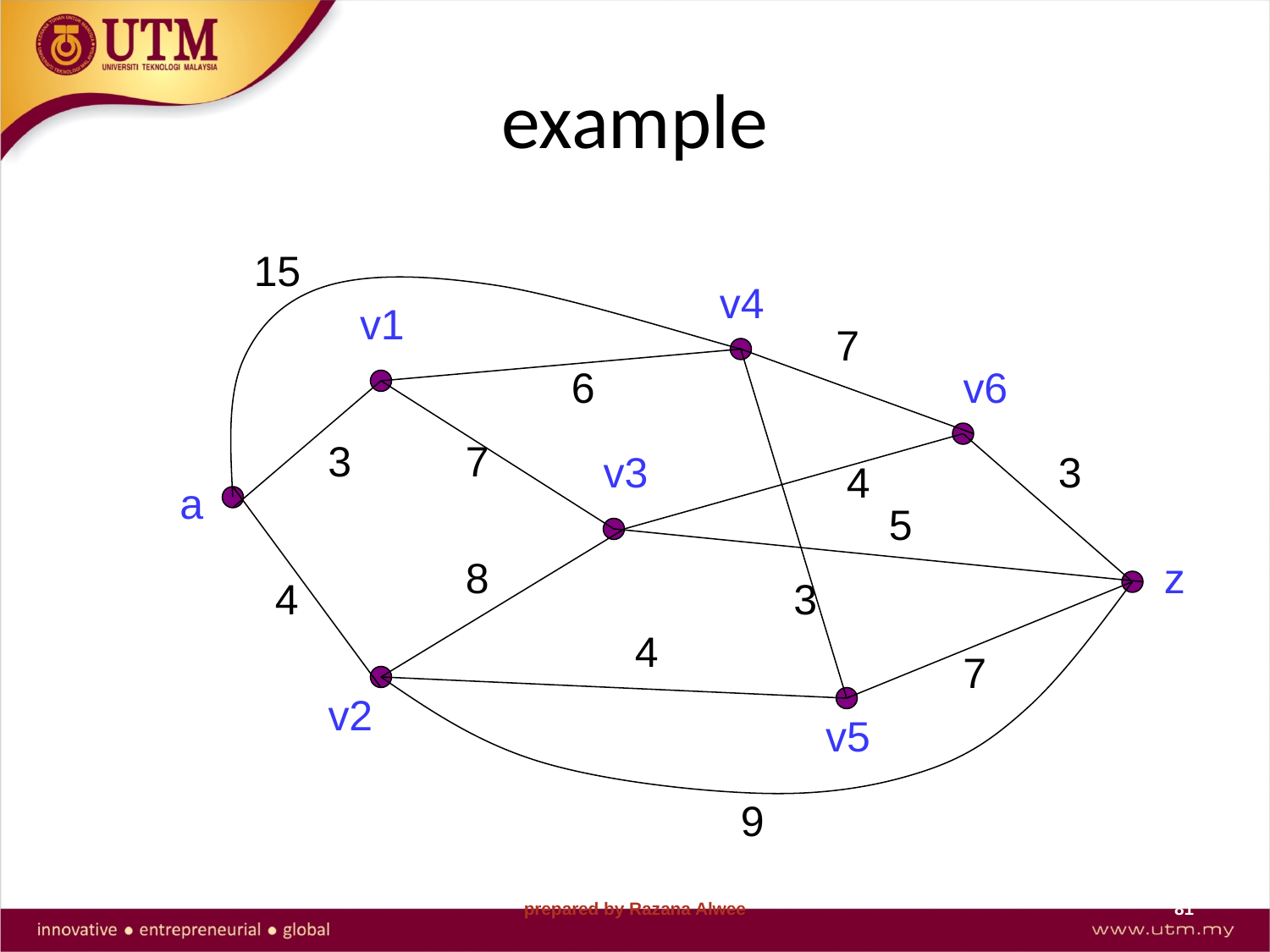

# example
15
v4

v1
7

6
v6

3
7

v3
3
4
a

5

8
z
4
3

4
7

v2

v5
9
prepared by Razana Alwee
81